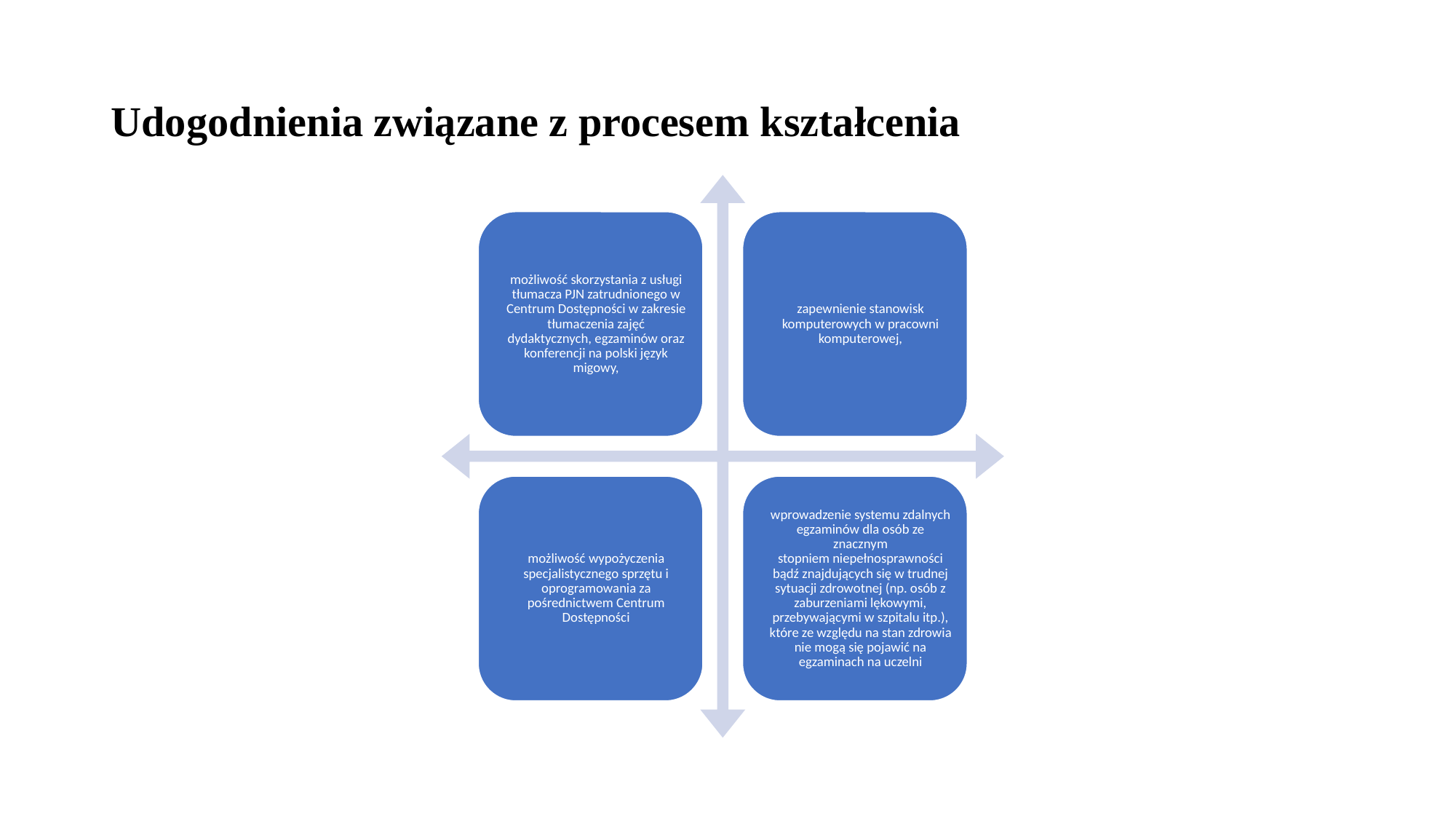

# Udogodnienia związane z procesem kształcenia
możliwość skorzystania z usługi tłumacza PJN zatrudnionego w Centrum Dostępności w zakresie tłumaczenia zajęć dydaktycznych, egzaminów oraz konferencji na polski język migowy,
zapewnienie stanowisk komputerowych w pracowni komputerowej,
możliwość wypożyczenia specjalistycznego sprzętu i oprogramowania za pośrednictwem Centrum Dostępności
wprowadzenie systemu zdalnych egzaminów dla osób ze znacznym stopniem niepełnosprawności bądź znajdujących się w trudnej sytuacji zdrowotnej (np. osób z zaburzeniami lękowymi, przebywającymi w szpitalu itp.), które ze względu na stan zdrowia nie mogą się pojawić na egzaminach na uczelni